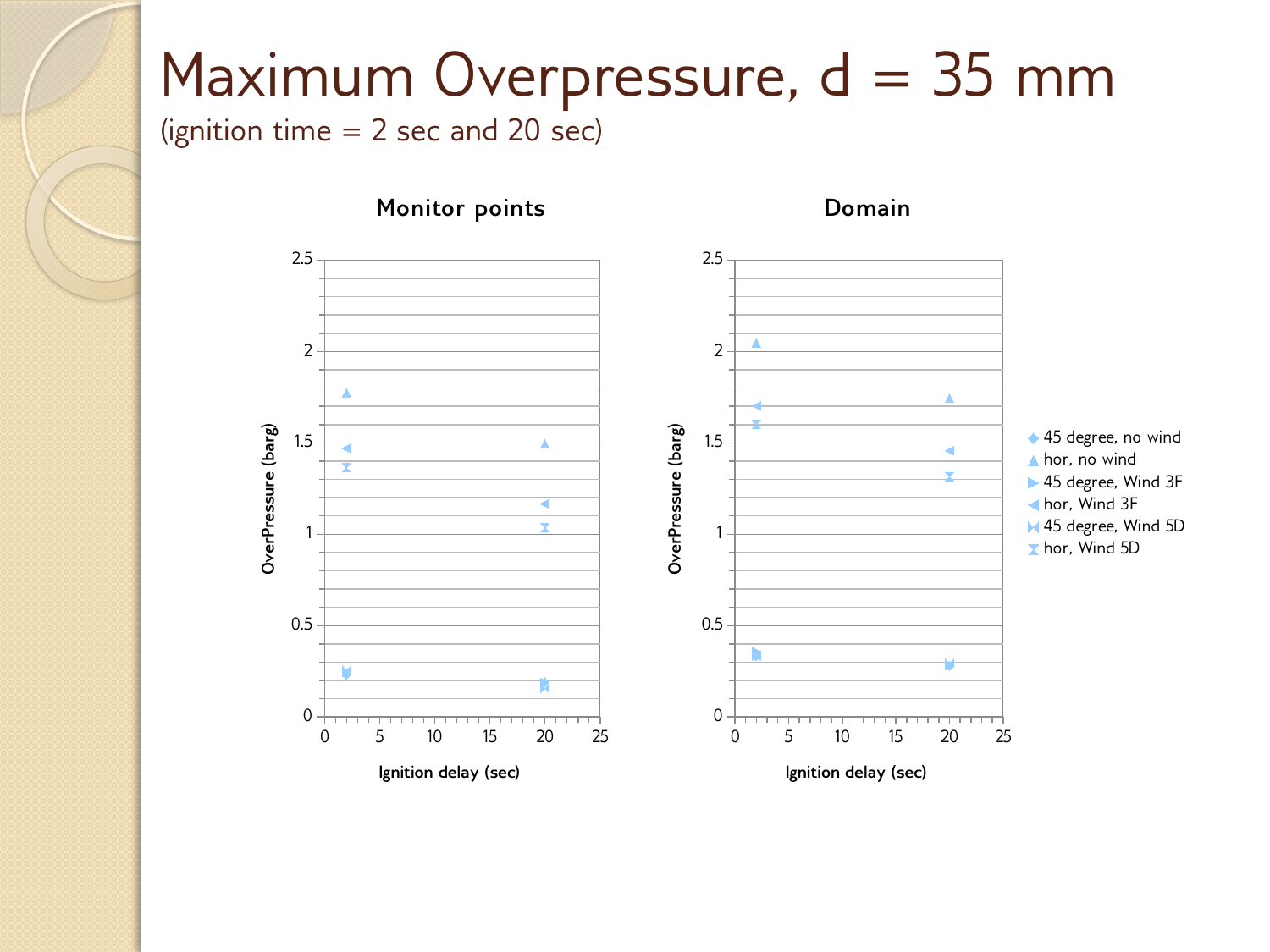

Maximum Overpressure, d = 35 mm
(ignition time = 2 sec and 20 sec)

### Chart: Monitor points

| Category |  |  |  |  |  |  |  |
|---|---|---|---|---|---|---|---|

### Chart: Domain

| Category |  |  |  |  |  |  |  |
|---|---|---|---|---|---|---|---|